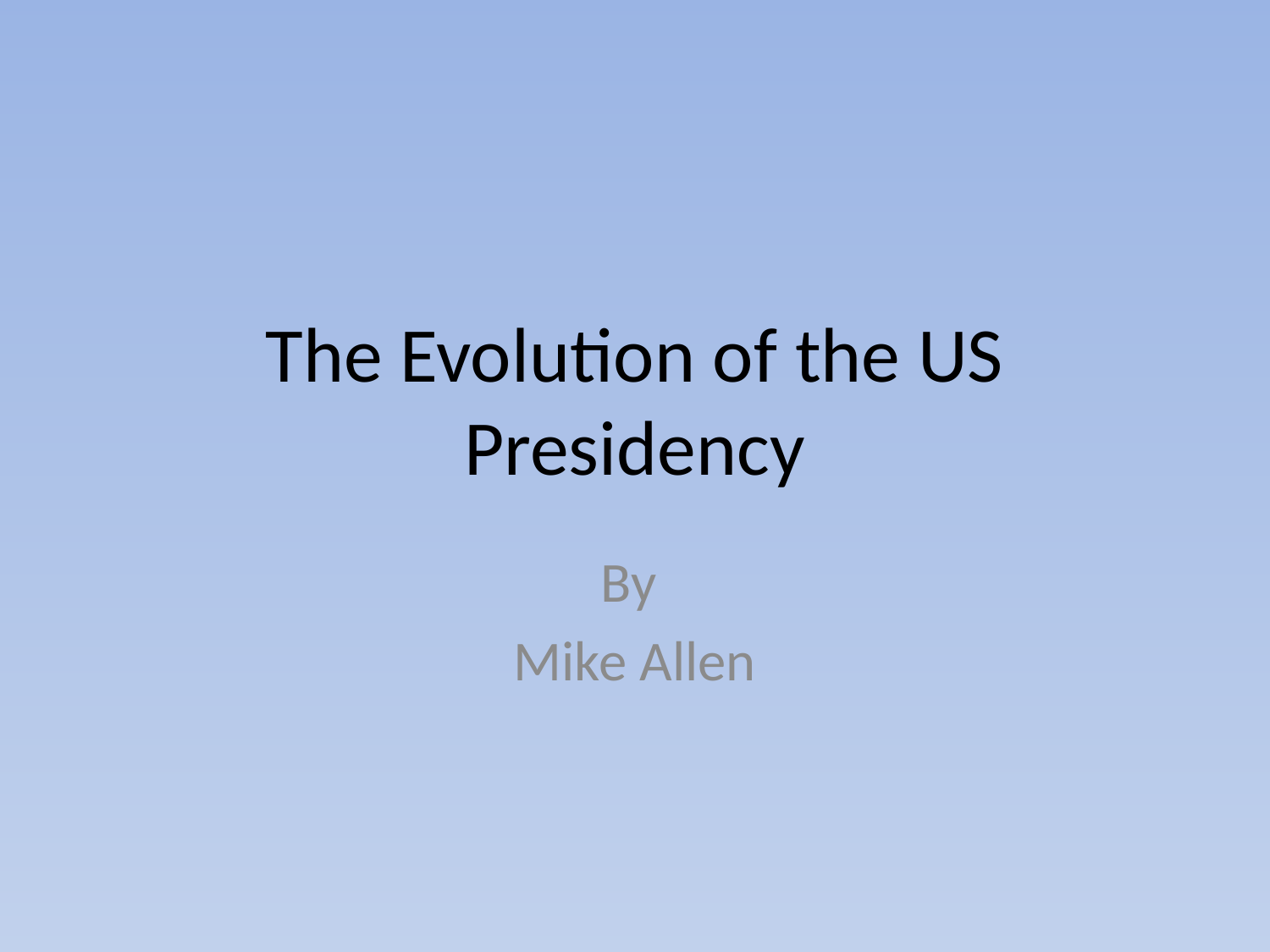

# The Evolution of the US Presidency
By
Mike Allen